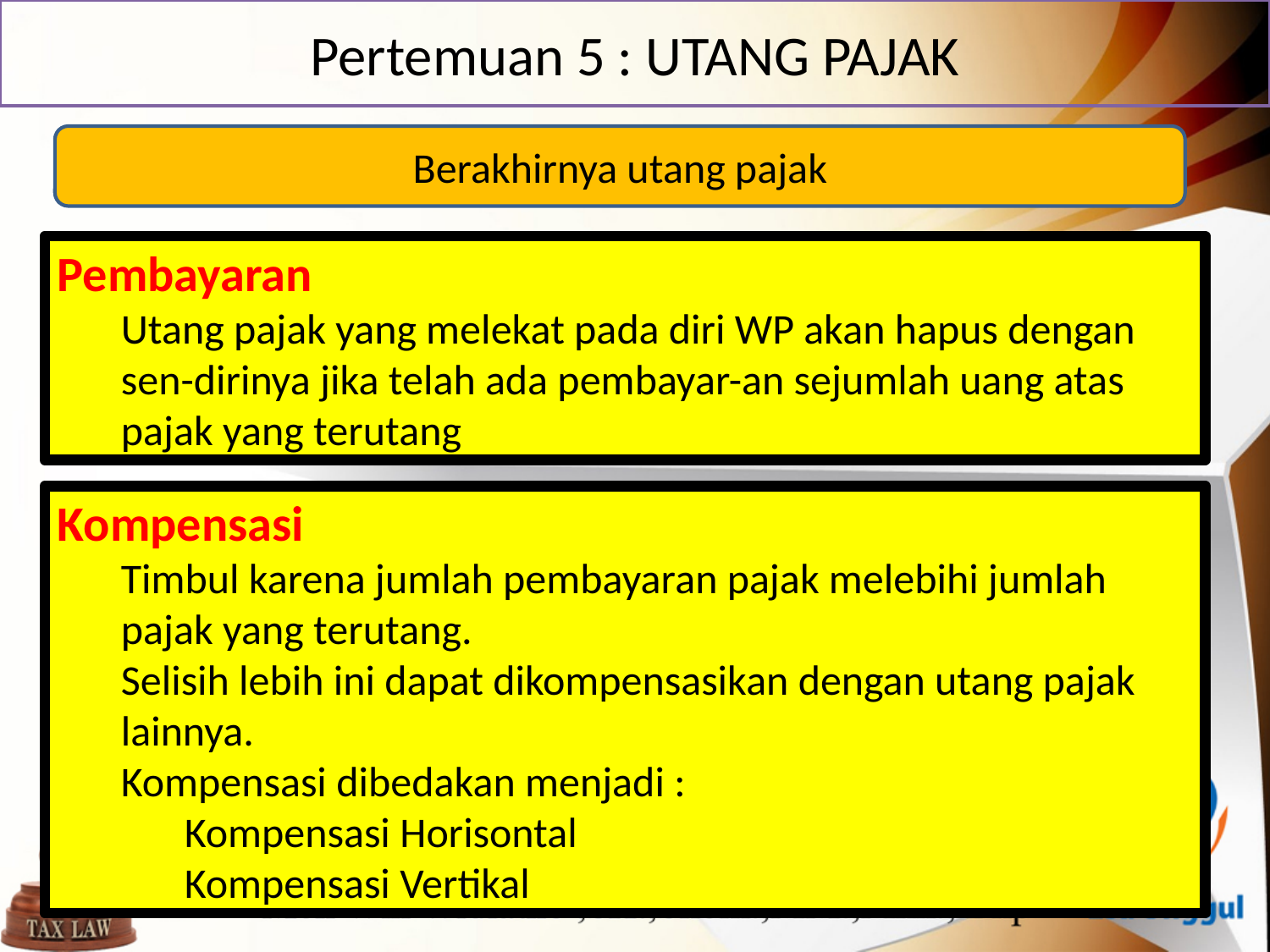

# Pertemuan 5 : UTANG PAJAK
Berakhirnya utang pajak
Pembayaran
Utang pajak yang melekat pada diri WP akan hapus dengan sen-dirinya jika telah ada pembayar-an sejumlah uang atas pajak yang terutang
Kompensasi
Timbul karena jumlah pembayaran pajak melebihi jumlah pajak yang terutang.
Selisih lebih ini dapat dikompensasikan dengan utang pajak lainnya.
Kompensasi dibedakan menjadi :
Kompensasi Horisontal
Kompensasi Vertikal